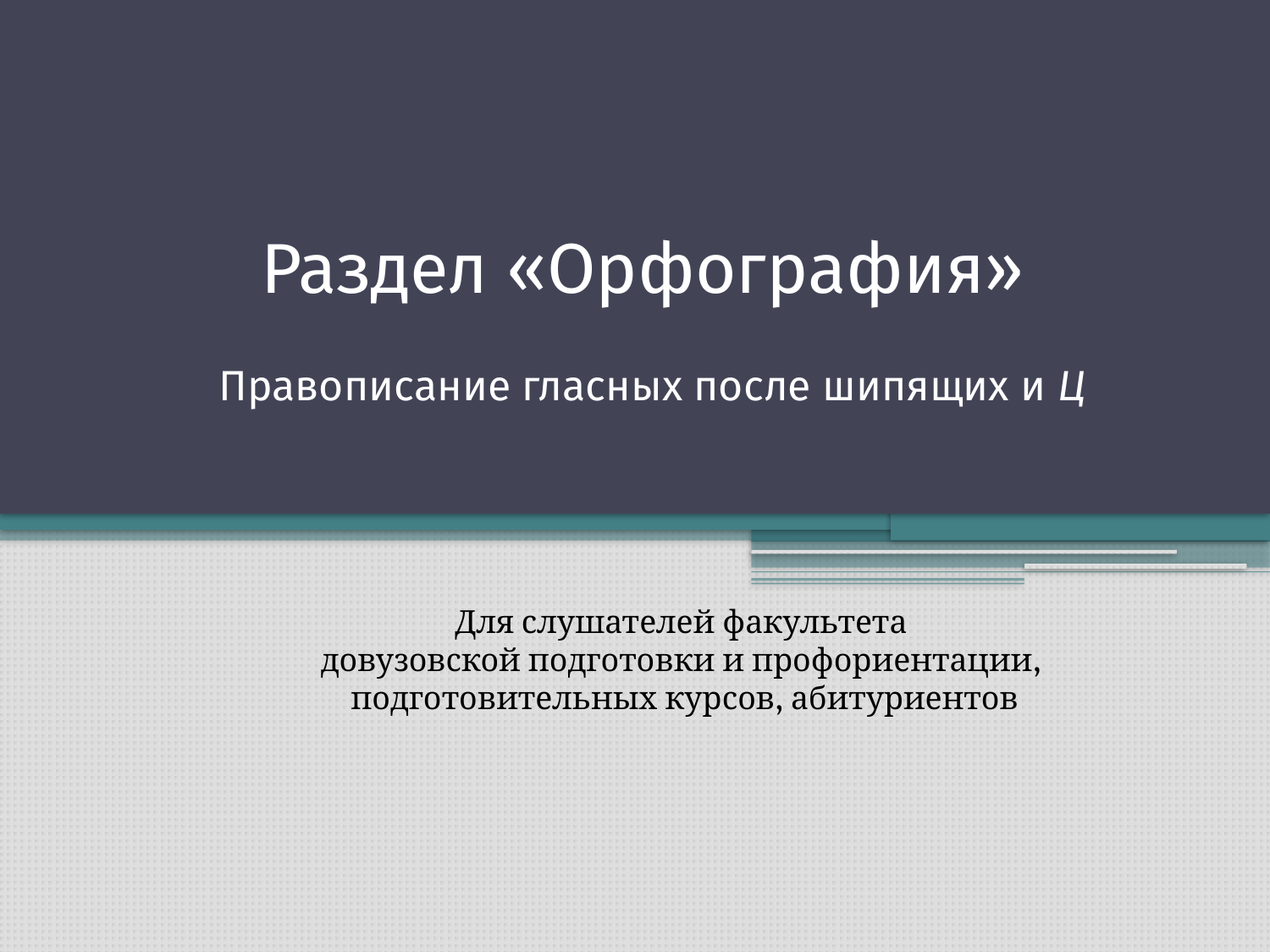

# Раздел «Орфография» Правописание гласных после шипящих и Ц
Для слушателей факультета
довузовской подготовки и профориентации,
подготовительных курсов, абитуриентов